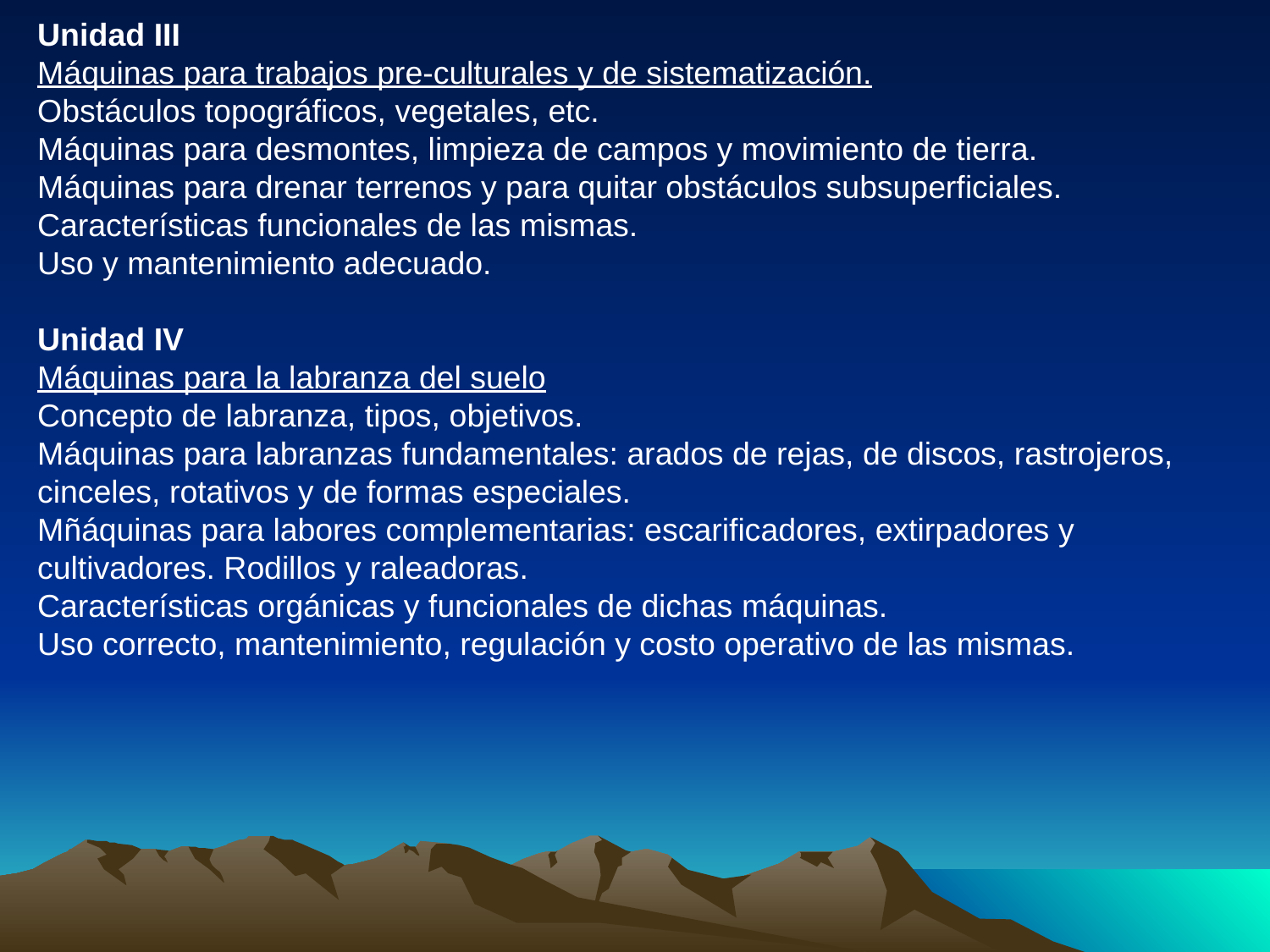

Unidad III
Máquinas para trabajos pre-culturales y de sistematización.
Obstáculos topográficos, vegetales, etc.
Máquinas para desmontes, limpieza de campos y movimiento de tierra.
Máquinas para drenar terrenos y para quitar obstáculos subsuperficiales.
Características funcionales de las mismas.
Uso y mantenimiento adecuado.

Unidad IV
Máquinas para la labranza del suelo
Concepto de labranza, tipos, objetivos.
Máquinas para labranzas fundamentales: arados de rejas, de discos, rastrojeros, cinceles, rotativos y de formas especiales.
Mñáquinas para labores complementarias: escarificadores, extirpadores y cultivadores. Rodillos y raleadoras.
Características orgánicas y funcionales de dichas máquinas.
Uso correcto, mantenimiento, regulación y costo operativo de las mismas.